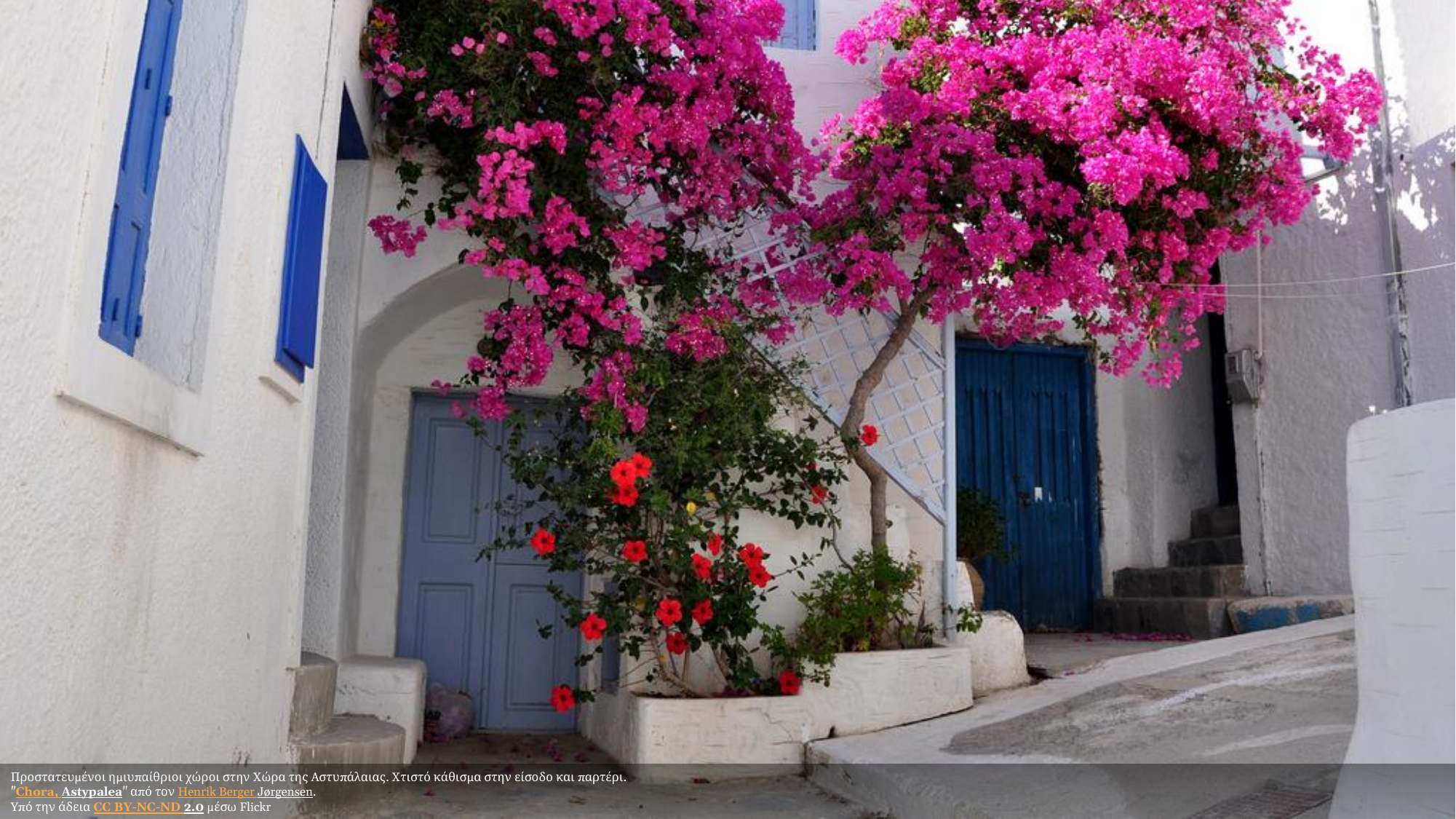

Προστατευμένοι ημιυπαίθριοι χώροι στην Χώρα της Αστυπάλαιας. Χτιστό κάθισμα στην είσοδο και παρτέρι.
"Chora, Astypalea" από τον Henrik Berger Jørgensen.
Υπό την άδεια CC BY-NC-ND 2.0 μέσω Flickr